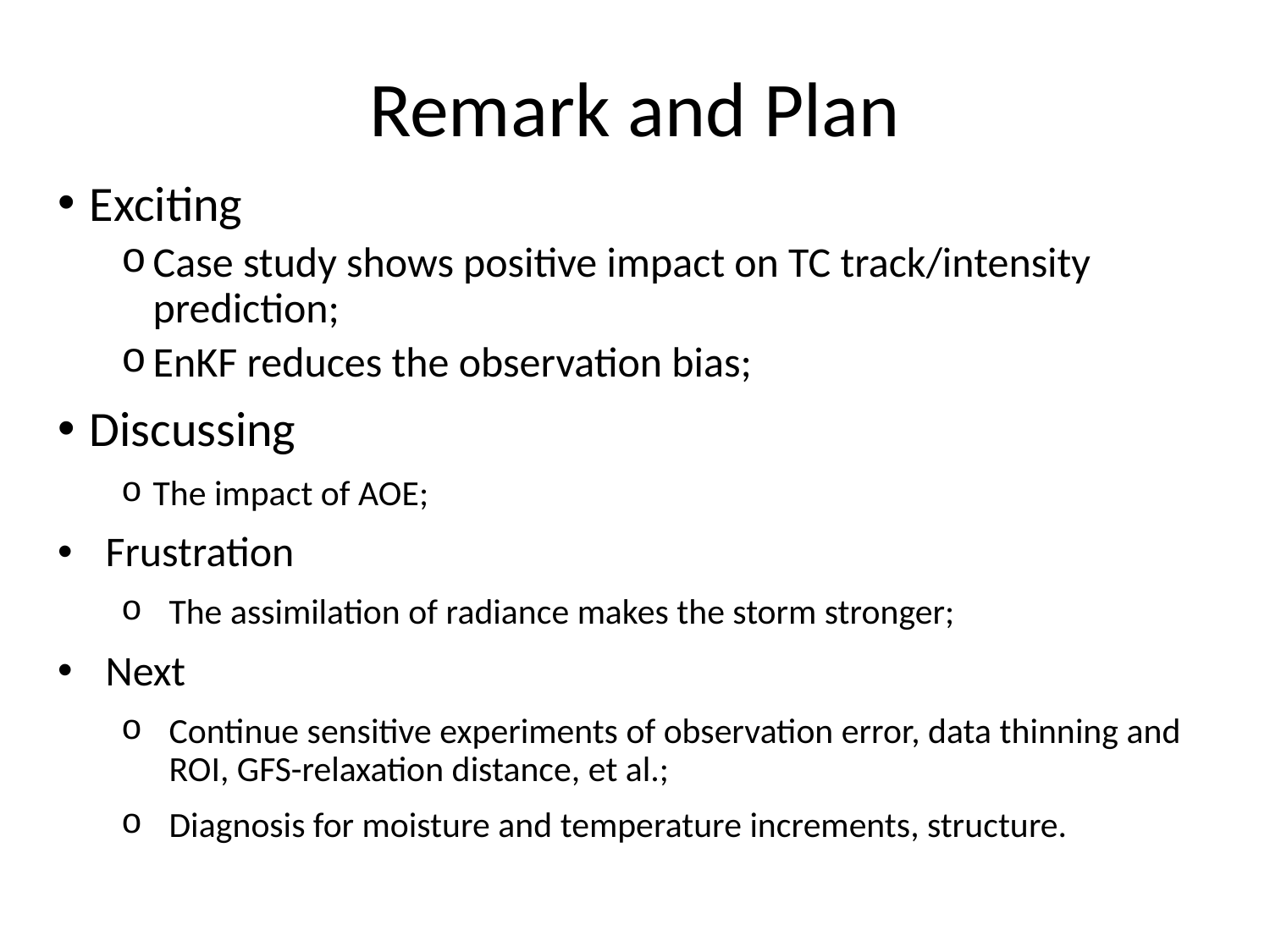

# Remark and Plan
Exciting
Case study shows positive impact on TC track/intensity prediction;
EnKF reduces the observation bias;
Discussing
The impact of AOE;
Frustration
The assimilation of radiance makes the storm stronger;
Next
Continue sensitive experiments of observation error, data thinning and ROI, GFS-relaxation distance, et al.;
Diagnosis for moisture and temperature increments, structure.